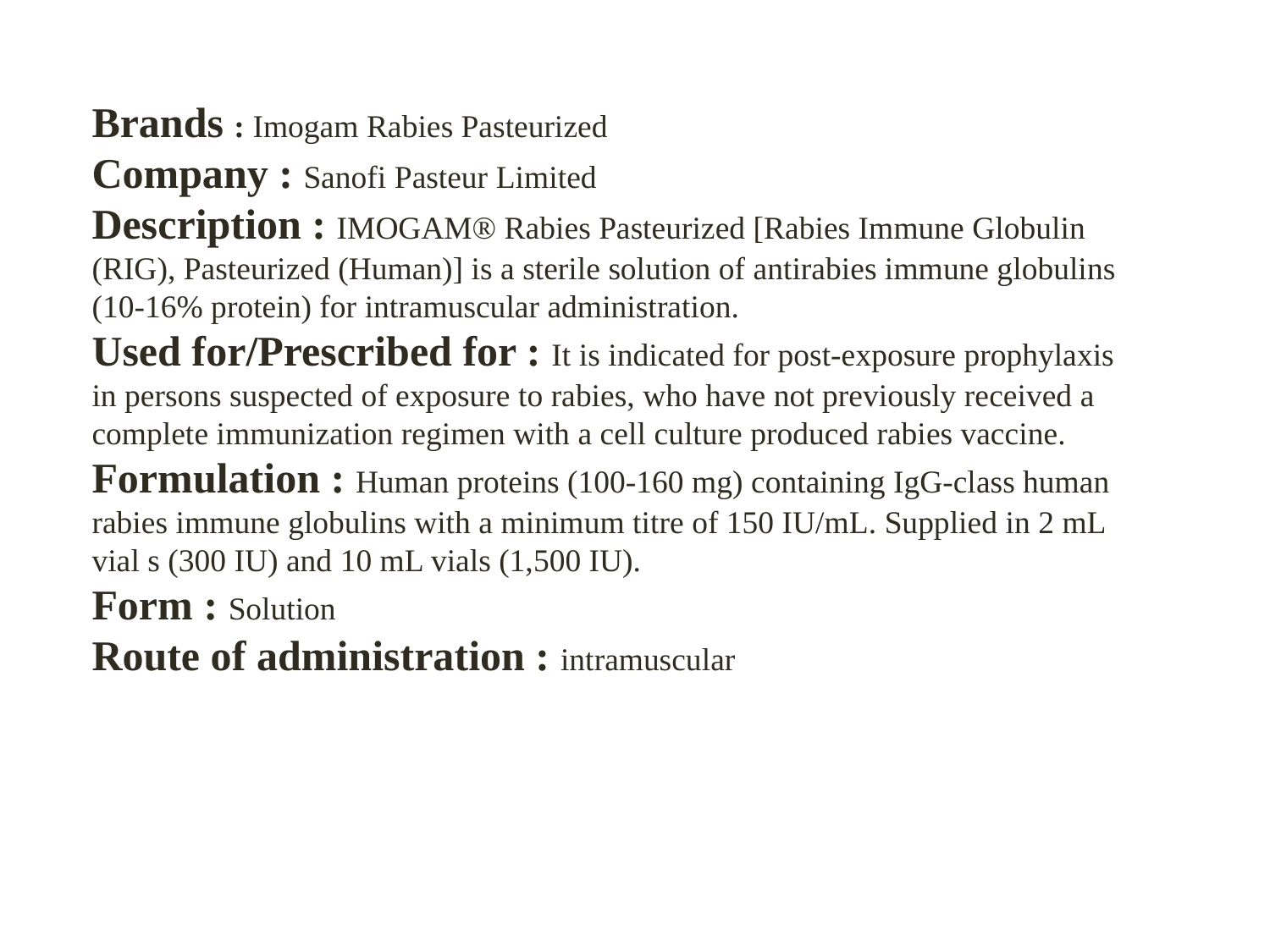

Brands : Imogam Rabies Pasteurized
Company : Sanofi Pasteur Limited
Description : IMOGAM® Rabies Pasteurized [Rabies Immune Globulin (RIG), Pasteurized (Human)] is a sterile solution of antirabies immune globulins (10-16% protein) for intramuscular administration.
Used for/Prescribed for : It is indicated for post-exposure prophylaxis in persons suspected of exposure to rabies, who have not previously received a complete immunization regimen with a cell culture produced rabies vaccine.
Formulation : Human proteins (100-160 mg) containing IgG-class human rabies immune globulins with a minimum titre of 150 IU/mL. Supplied in 2 mL vial s (300 IU) and 10 mL vials (1,500 IU).
Form : Solution
Route of administration : intramuscular